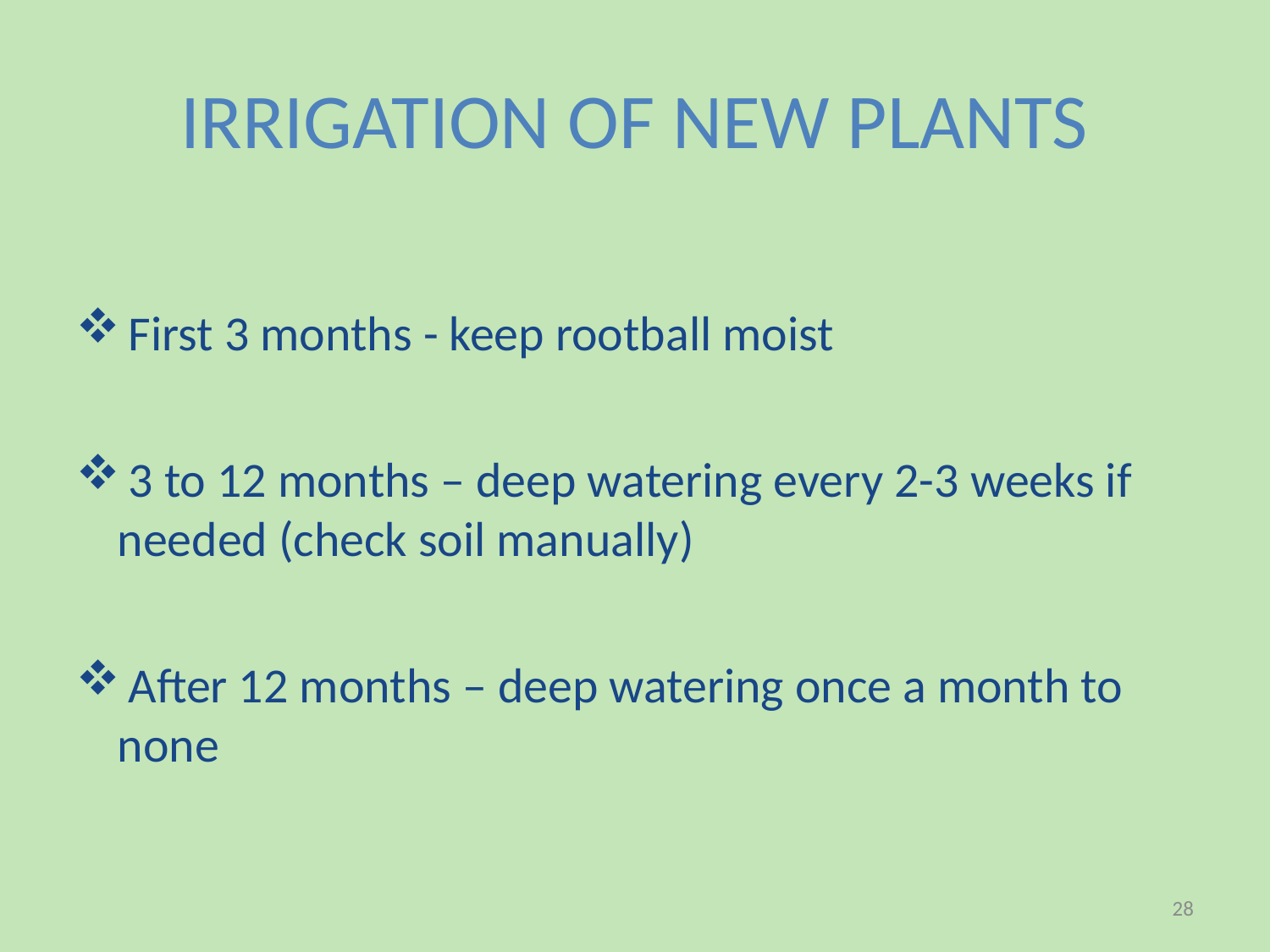

IRRIGATION OF NEW PLANTS

 First 3 months - keep rootball moist

 3 to 12 months – deep watering every 2-3 weeks if needed (check soil manually)

 After 12 months – deep watering once a month to none

28